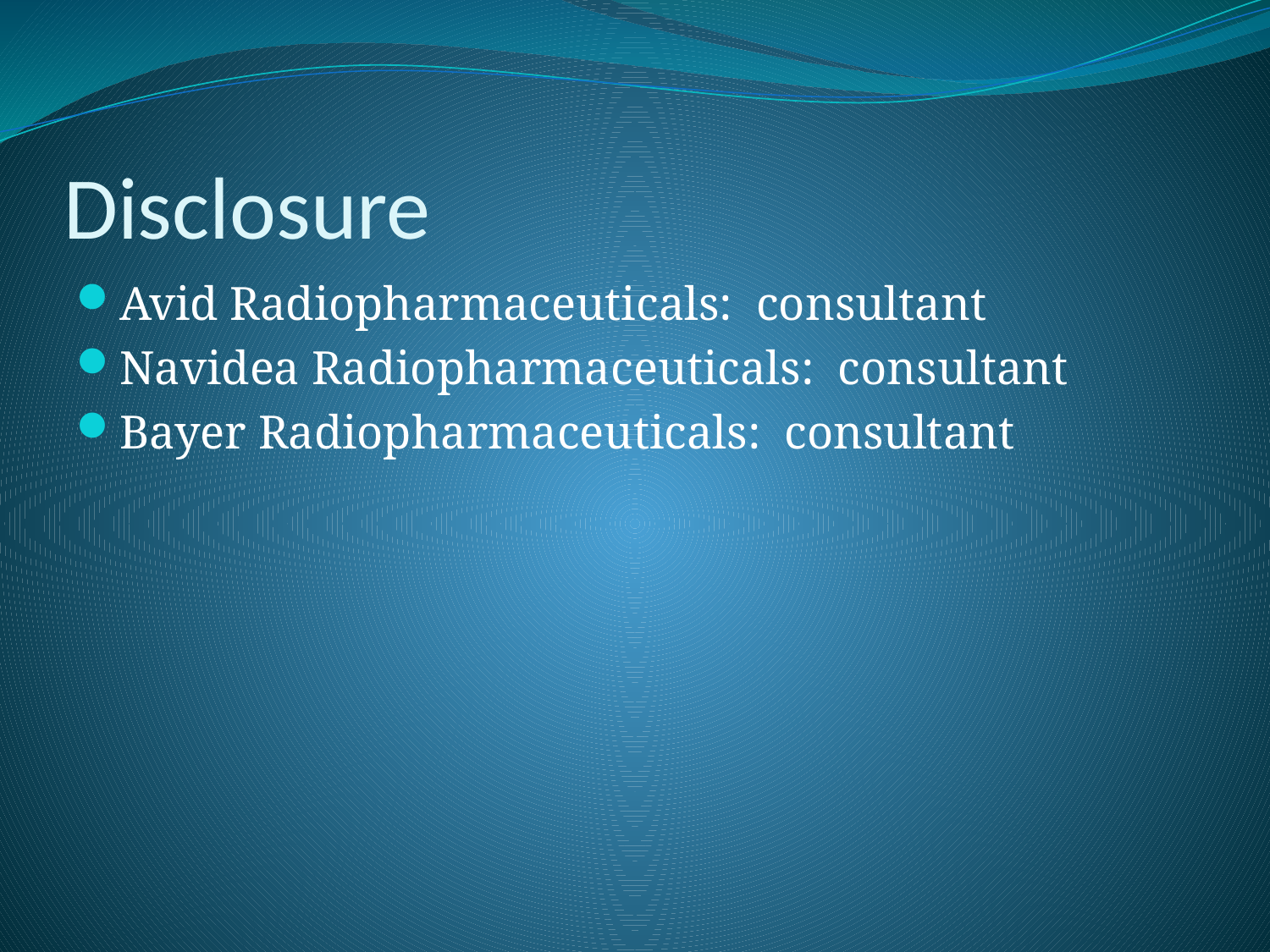

# Disclosure
Avid Radiopharmaceuticals:  consultant
Navidea Radiopharmaceuticals:  consultant
Bayer Radiopharmaceuticals:  consultant